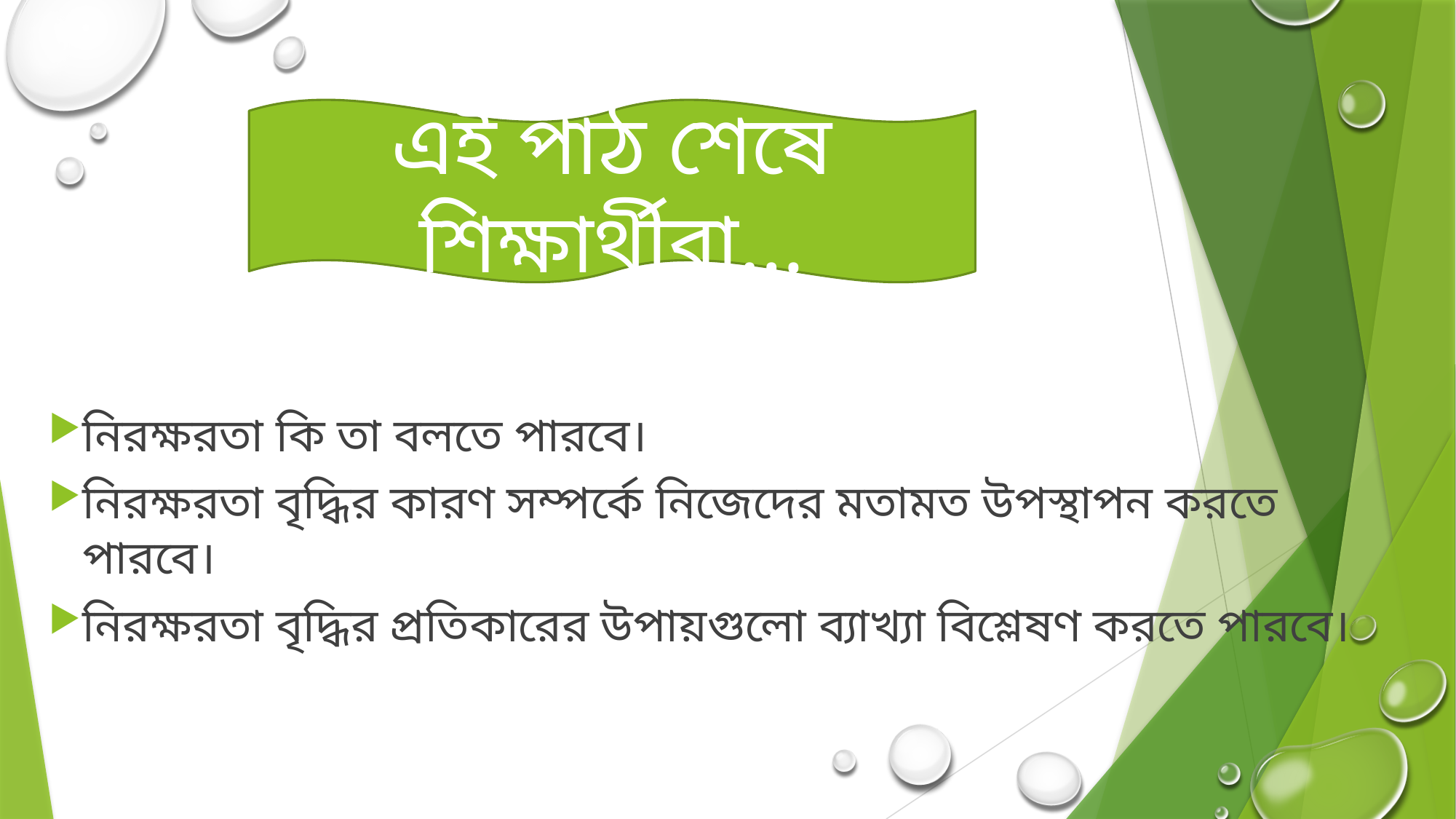

এই পাঠ শেষে শিক্ষার্থীরা…

নিরক্ষরতা কি তা বলতে পারবে।
নিরক্ষরতা বৃদ্ধির কারণ সম্পর্কে নিজেদের মতামত উপস্থাপন করতে পারবে।
নিরক্ষরতা বৃদ্ধির প্রতিকারের উপায়গুলো ব্যাখ্যা বিশ্লেষণ করতে পারবে।